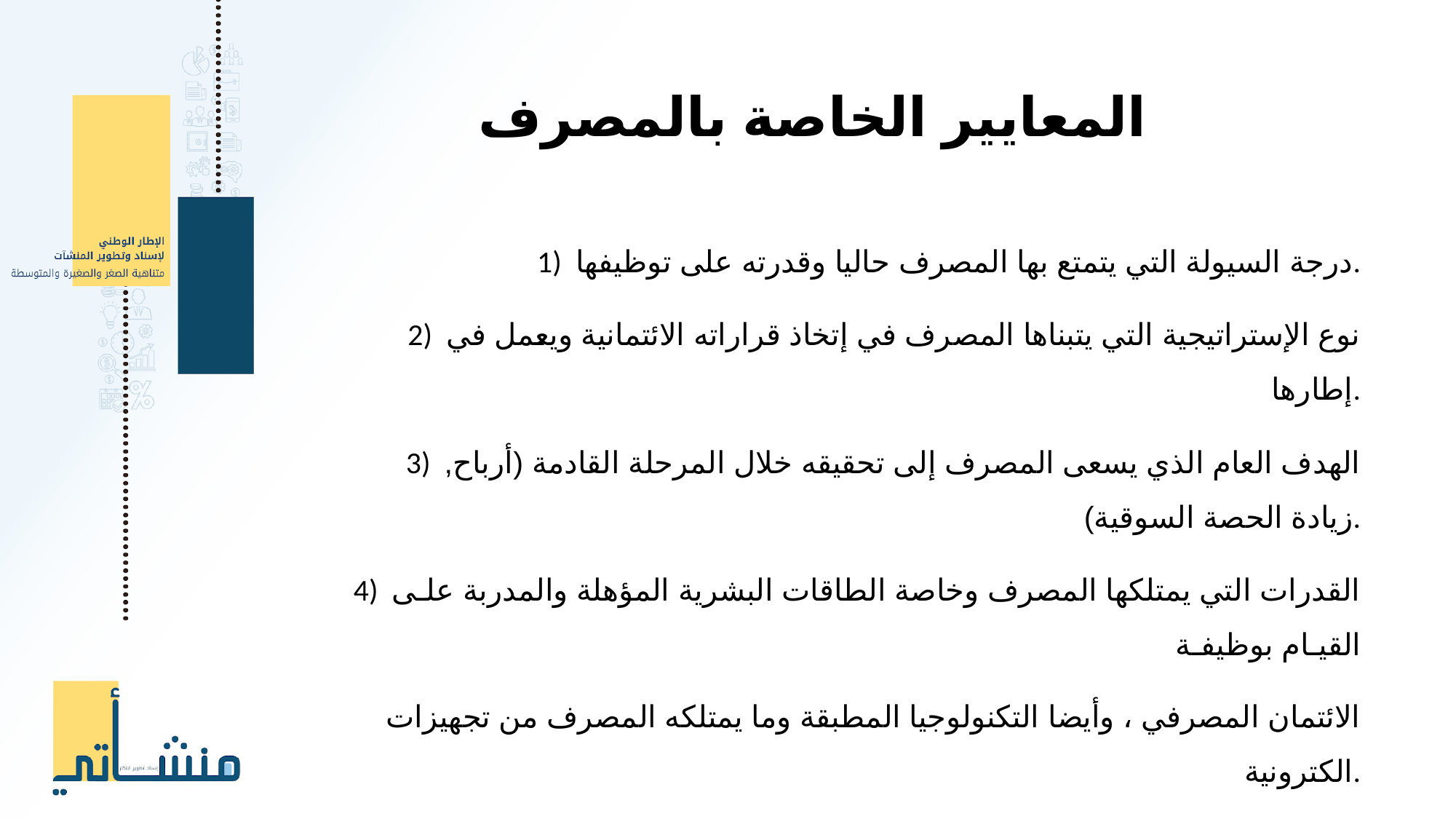

المعايير الخاصة بالمصرف
1)  درجة السيولة التي يتمتع بها المصرف حاليا وقدرته على توظيفها.
2)  نوع الإستراتيجية التي يتبناها المصرف في إتخاذ قراراته الائتمانية ويعمل في إطارها.
3)  الهدف العام الذي يسعى المصرف إلى تحقيقه خلال المرحلة القادمة (أرباح, زيادة الحصة السوقية).
4)  القدرات التي يمتلكها المصرف وخاصة الطاقات البشرية المؤهلة والمدربة علـى القيـام بوظيفـة
الائتمان المصرفي ، وأيضا التكنولوجيا المطبقة وما يمتلكه المصرف من تجهيزات الكترونية.